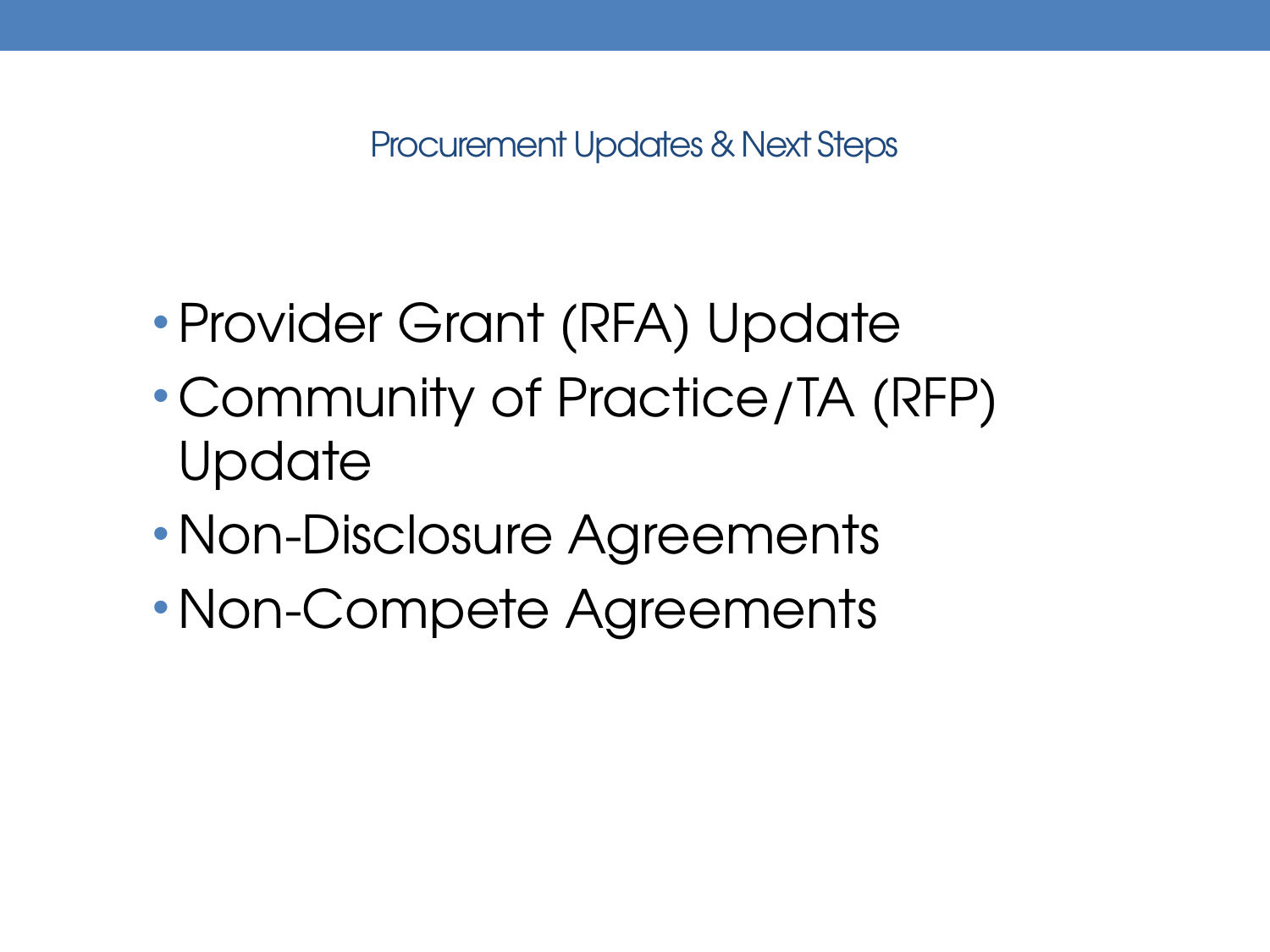

# Procurement Updates & Next Steps

Provider Grant (RFA) Update
Community of Practice/TA (RFP) Update
Non-Disclosure Agreements
Non-Compete Agreements